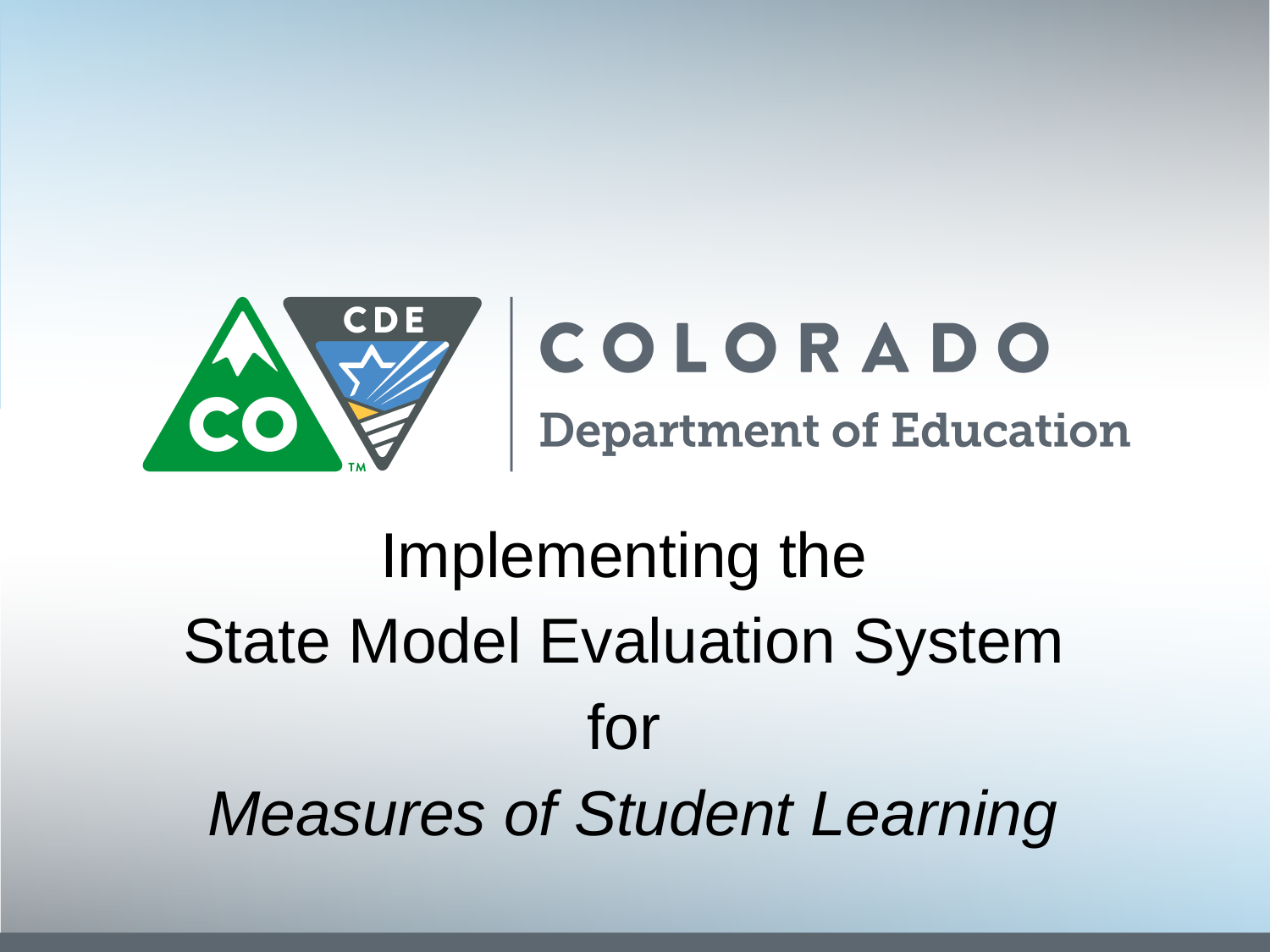

Implementing the
State Model Evaluation System
for
Measures of Student Learning